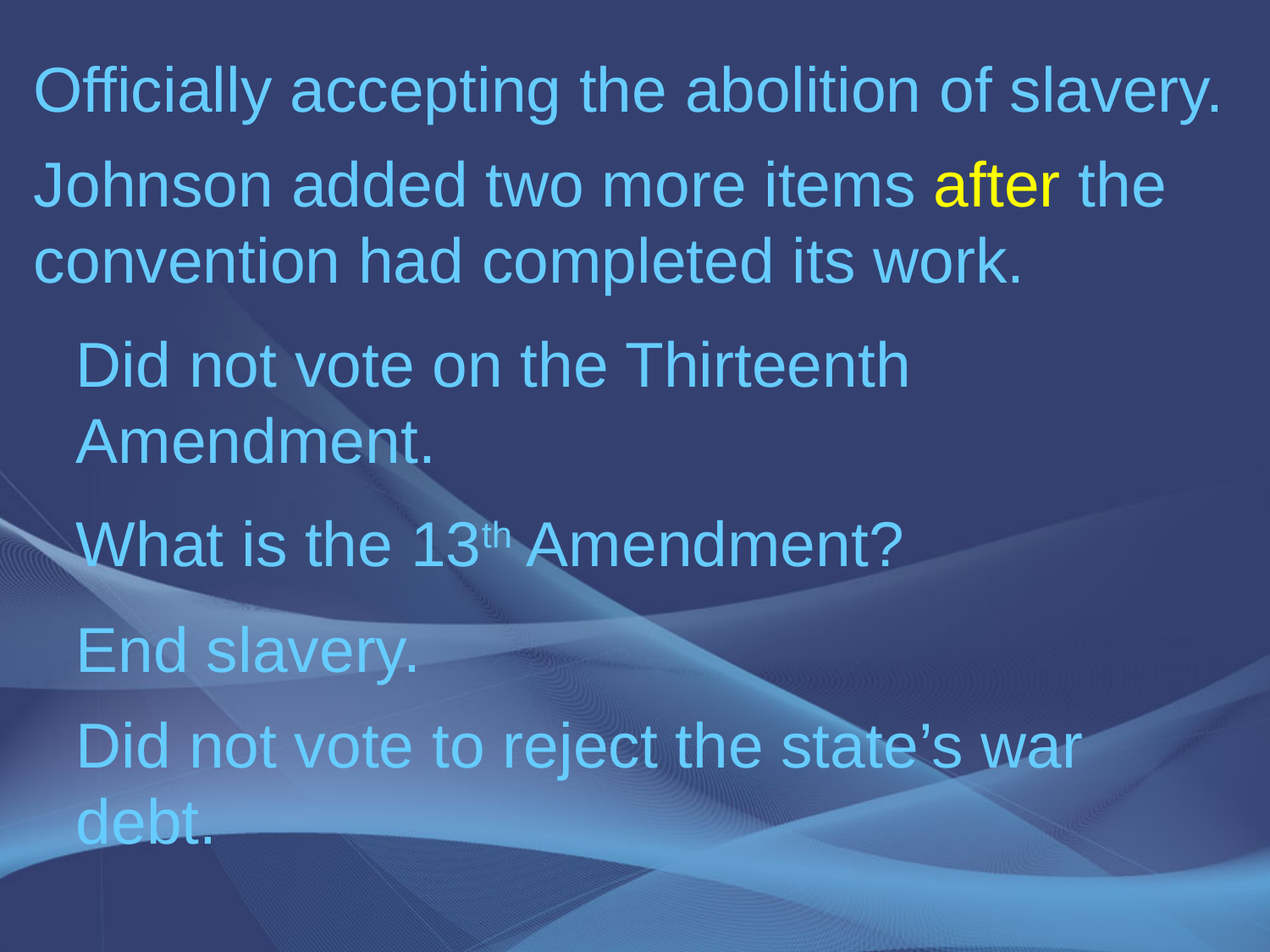

Officially accepting the abolition of slavery.
Johnson added two more items after the convention had completed its work.
Did not vote on the Thirteenth Amendment.
What is the 13th Amendment?
End slavery.
Did not vote to reject the state’s war debt.